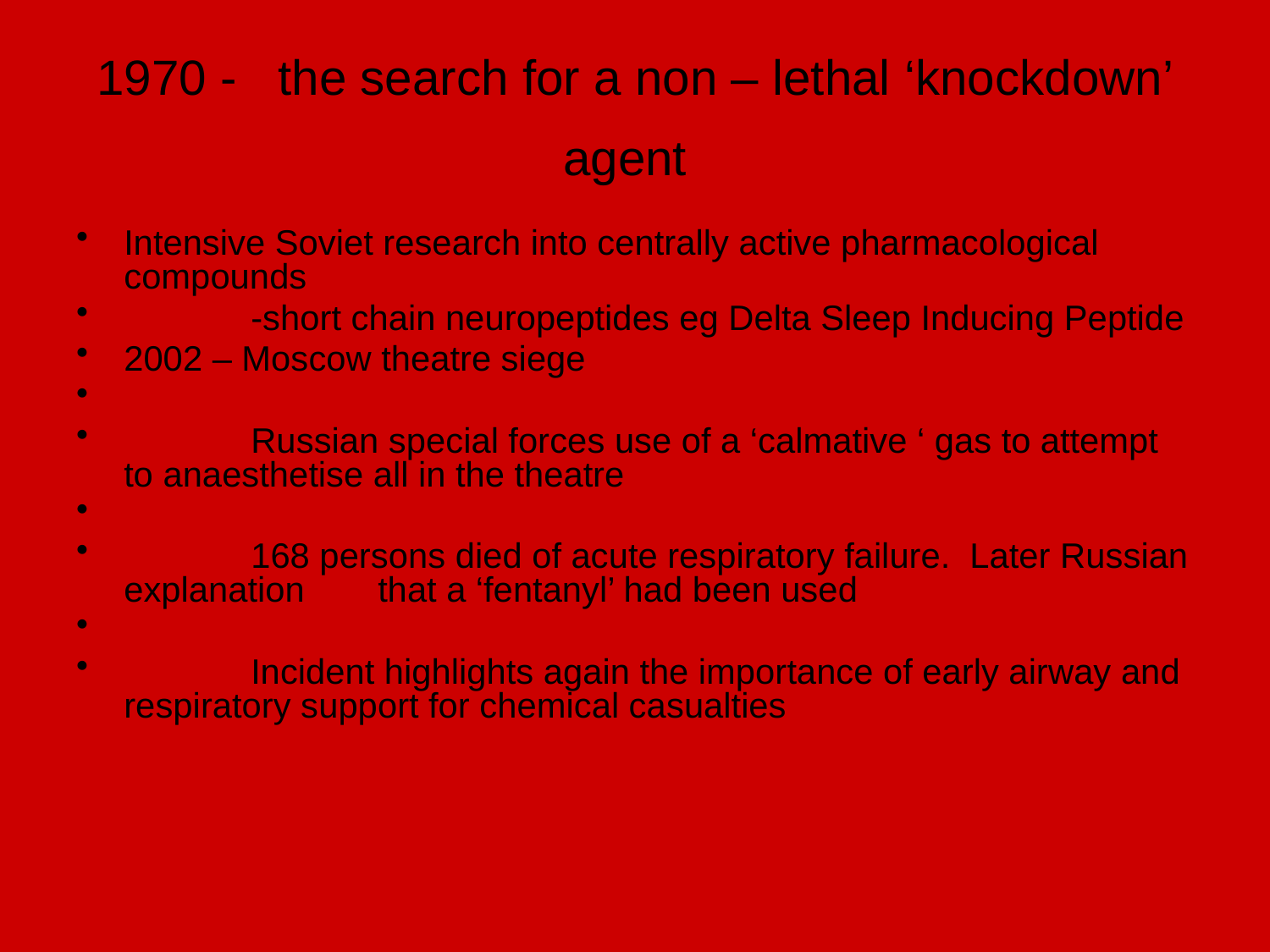

# 1970 -   the search for a non – lethal ‘knockdown’ agent
Intensive Soviet research into centrally active pharmacological compounds
	-short chain neuropeptides eg Delta Sleep Inducing Peptide
2002 – Moscow theatre siege

	Russian special forces use of a ‘calmative ‘ gas to attempt to anaesthetise all in the theatre

	168 persons died of acute respiratory failure.  Later Russian explanation 	that a ‘fentanyl’ had been used

	Incident highlights again the importance of early airway and respiratory support for chemical casualties